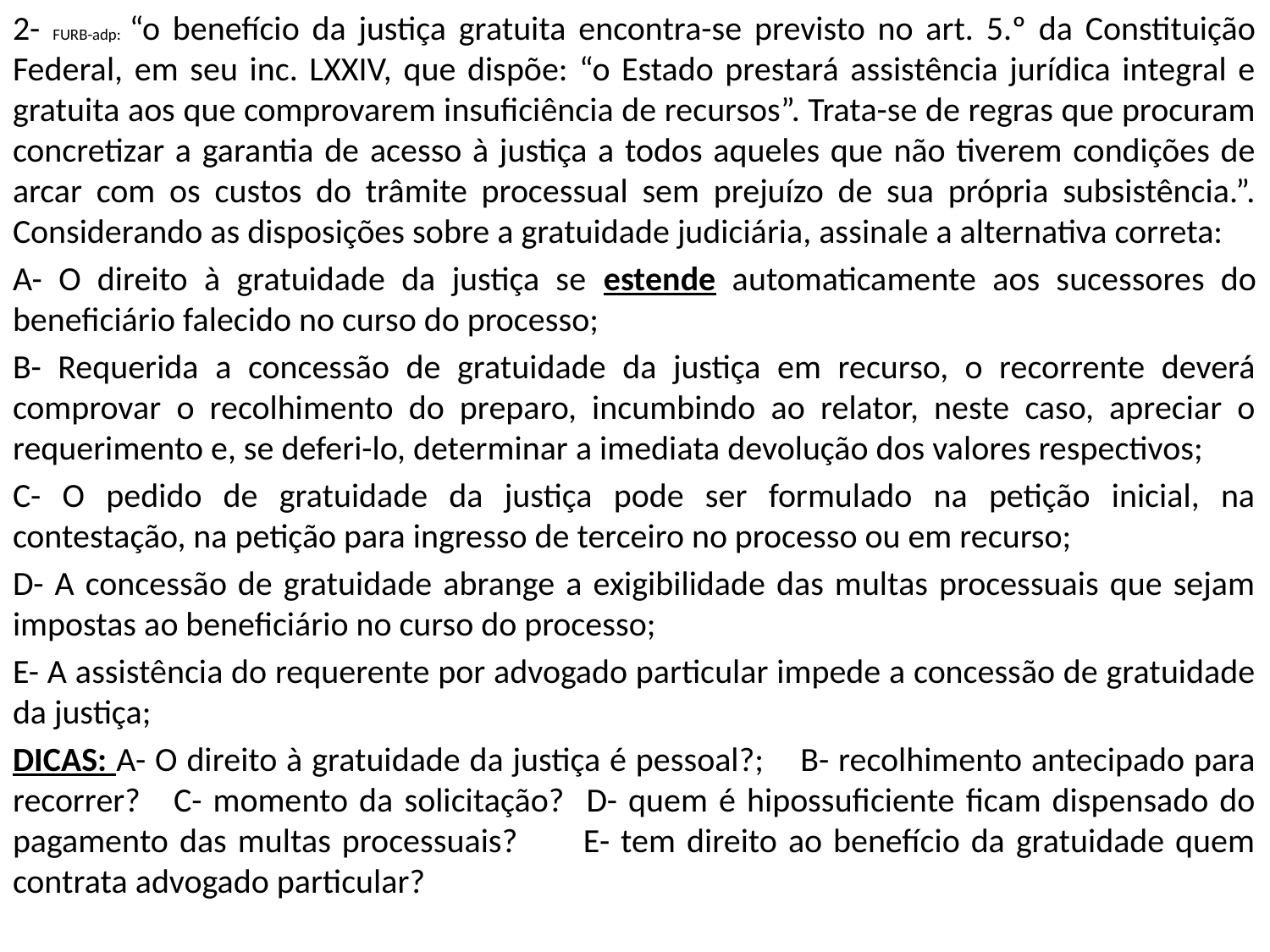

2- FURB-adp: “o benefício da justiça gratuita encontra-se previsto no art. 5.º da Constituição Federal, em seu inc. LXXIV, que dispõe: “o Estado prestará assistência jurídica integral e gratuita aos que comprovarem insuficiência de recursos”. Trata-se de regras que procuram concretizar a garantia de acesso à justiça a todos aqueles que não tiverem condições de arcar com os custos do trâmite processual sem prejuízo de sua própria subsistência.”. Considerando as disposições sobre a gratuidade judiciária, assinale a alternativa correta:
A- O direito à gratuidade da justiça se estende automaticamente aos sucessores do beneficiário falecido no curso do processo;
B- Requerida a concessão de gratuidade da justiça em recurso, o recorrente deverá comprovar o recolhimento do preparo, incumbindo ao relator, neste caso, apreciar o requerimento e, se deferi-lo, determinar a imediata devolução dos valores respectivos;
C- O pedido de gratuidade da justiça pode ser formulado na petição inicial, na contestação, na petição para ingresso de terceiro no processo ou em recurso;
D- A concessão de gratuidade abrange a exigibilidade das multas processuais que sejam impostas ao beneficiário no curso do processo;
E- A assistência do requerente por advogado particular impede a concessão de gratuidade da justiça;
DICAS: A- O direito à gratuidade da justiça é pessoal?;    B- recolhimento antecipado para recorrer?   C- momento da solicitação?  D- quem é hipossuficiente ficam dispensado do pagamento das multas processuais?      E- tem direito ao benefício da gratuidade quem contrata advogado particular?